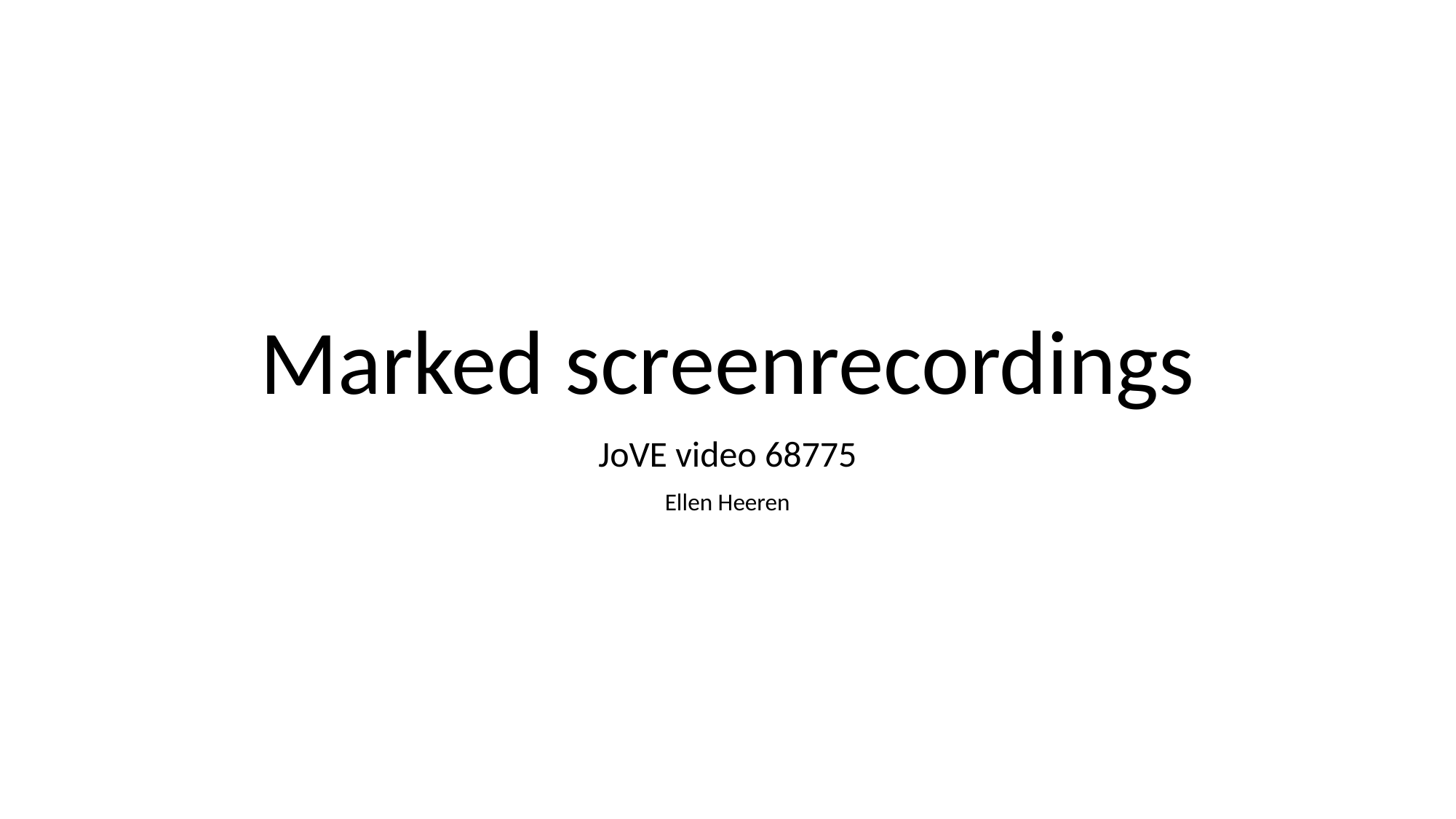

# Marked screenrecordings
JoVE video 68775
Ellen Heeren